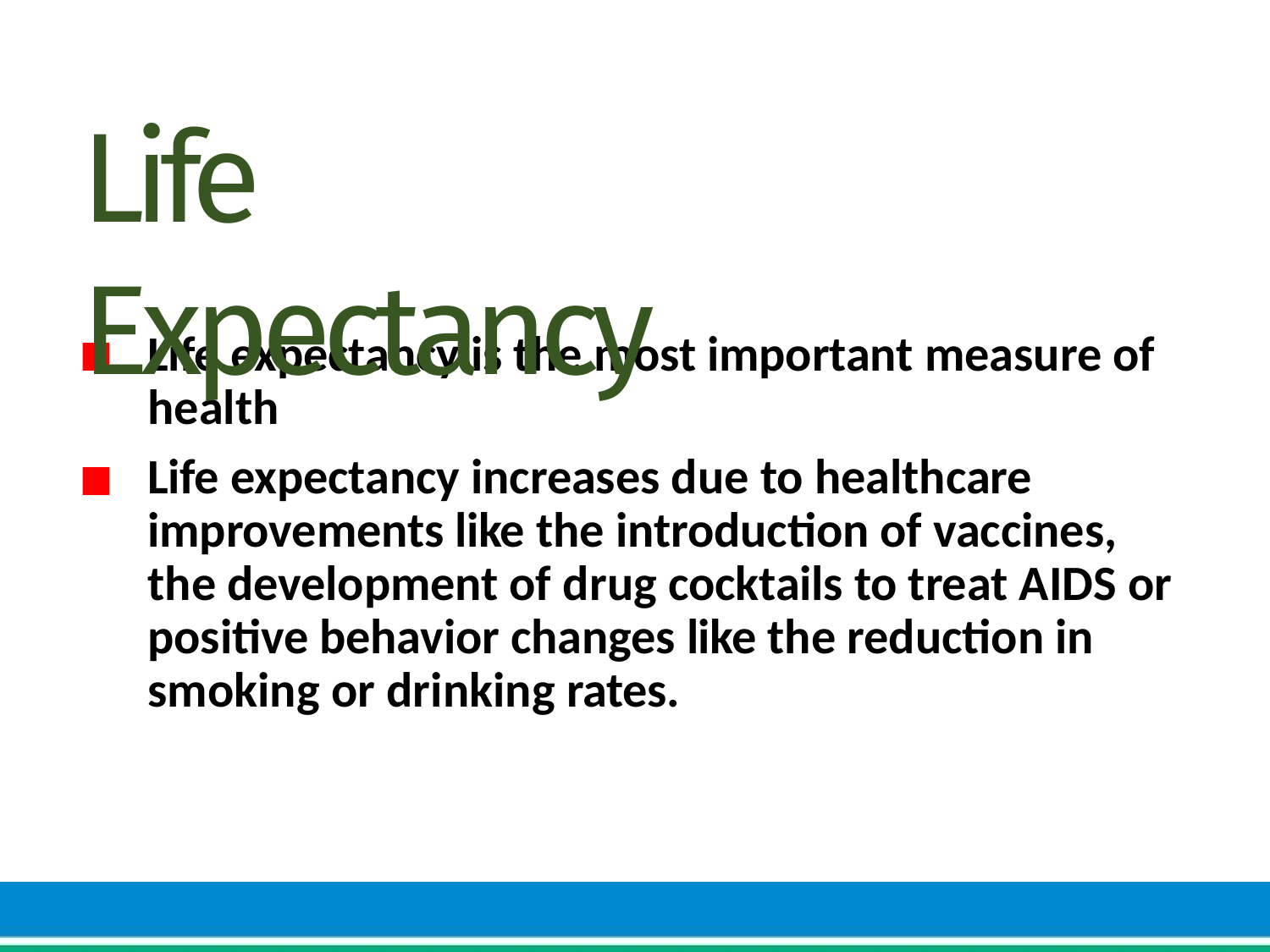

# Life Expectancy
Life expectancy is the most important measure of  health
Life expectancy increases due to healthcare  improvements like the introduction of vaccines,  the development of drug cocktails to treat AIDS or  positive behavior changes like the reduction in  smoking or drinking rates.